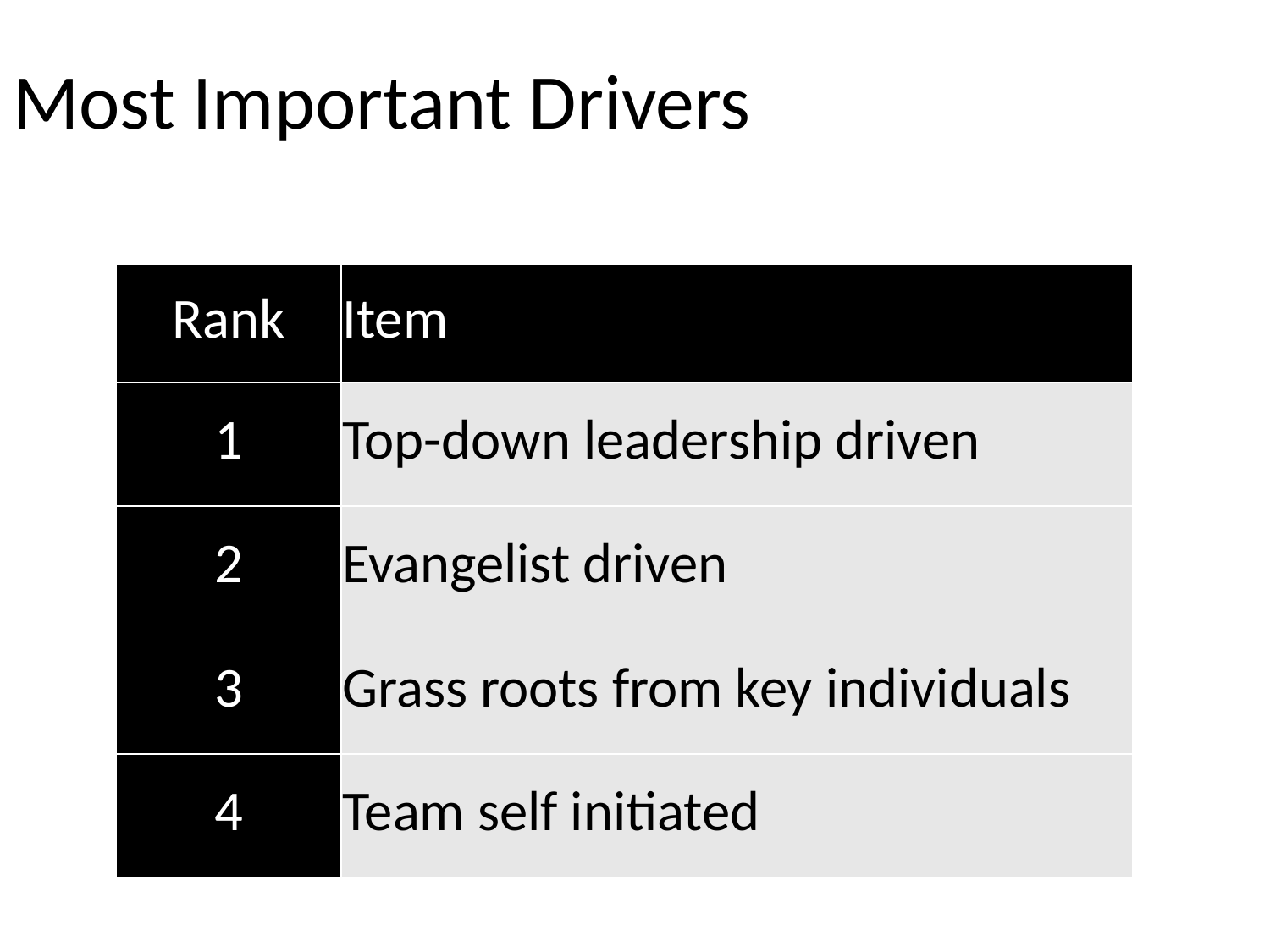

# Most Important Drivers
| Rank | Item |
| --- | --- |
| 1 | Top-down leadership driven |
| 2 | Evangelist driven |
| 3 | Grass roots from key individuals |
| 4 | Team self initiated |